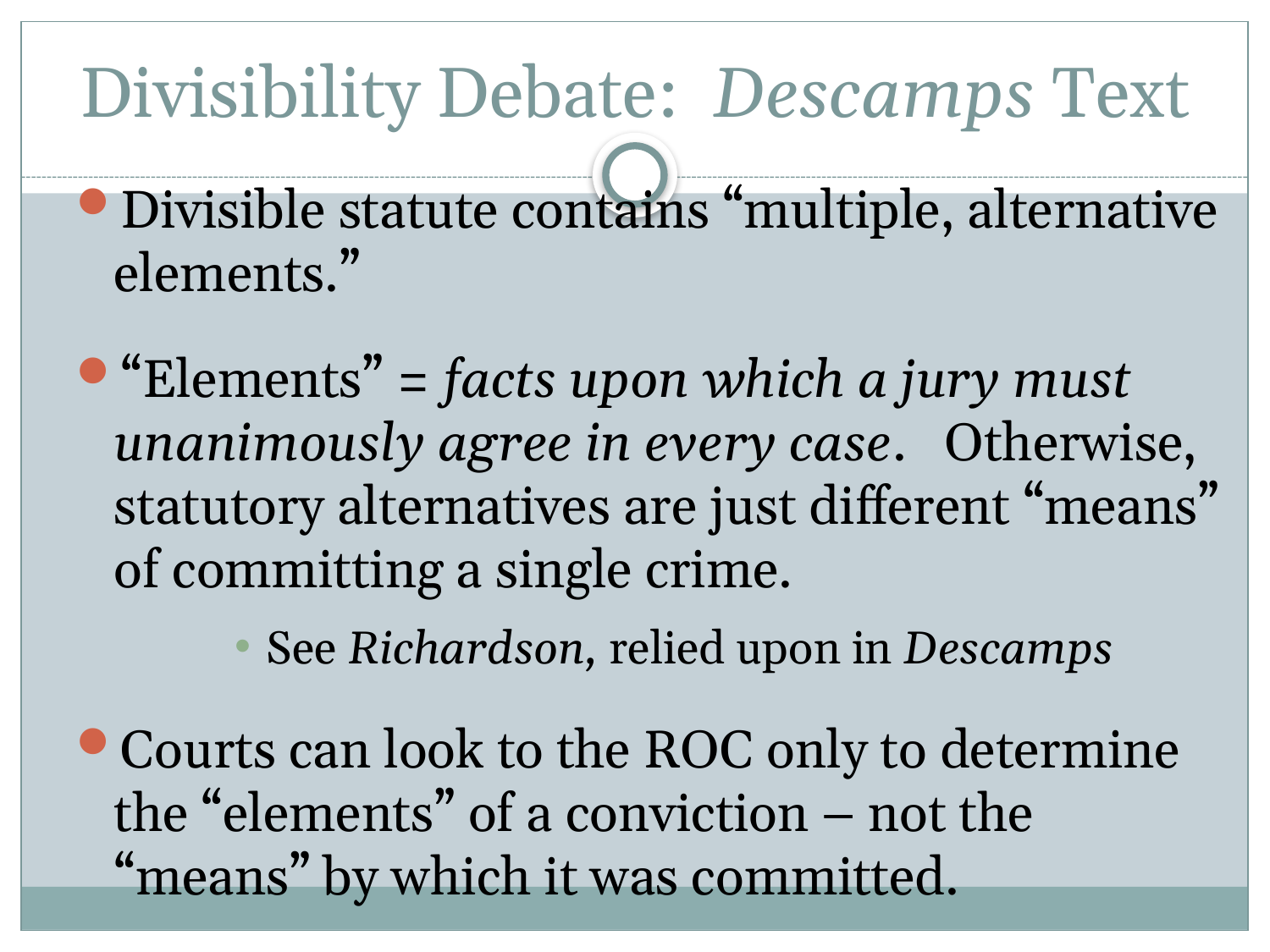

# Divisibility Debate:  Descamps Text
Divisible statute contains “multiple, alternative elements.”
“Elements” = facts upon which a jury must unanimously agree in every case.   Otherwise, statutory alternatives are just different “means” of committing a single crime.
See Richardson, relied upon in Descamps
Courts can look to the ROC only to determine the “elements” of a conviction – not the “means” by which it was committed.